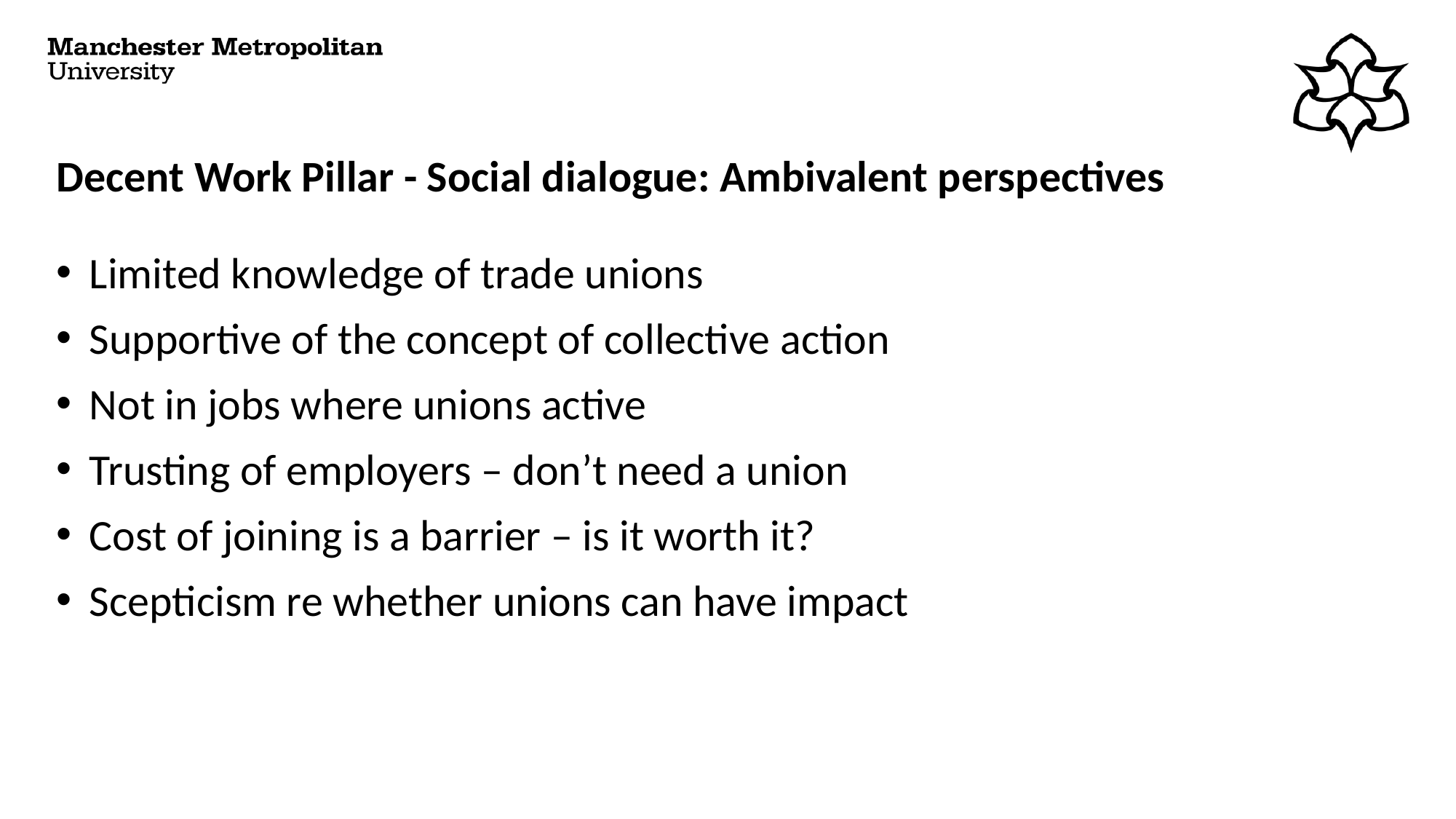

# Decent Work Pillar - Social dialogue: Ambivalent perspectives
Limited knowledge of trade unions
Supportive of the concept of collective action
Not in jobs where unions active
Trusting of employers – don’t need a union
Cost of joining is a barrier – is it worth it?
Scepticism re whether unions can have impact